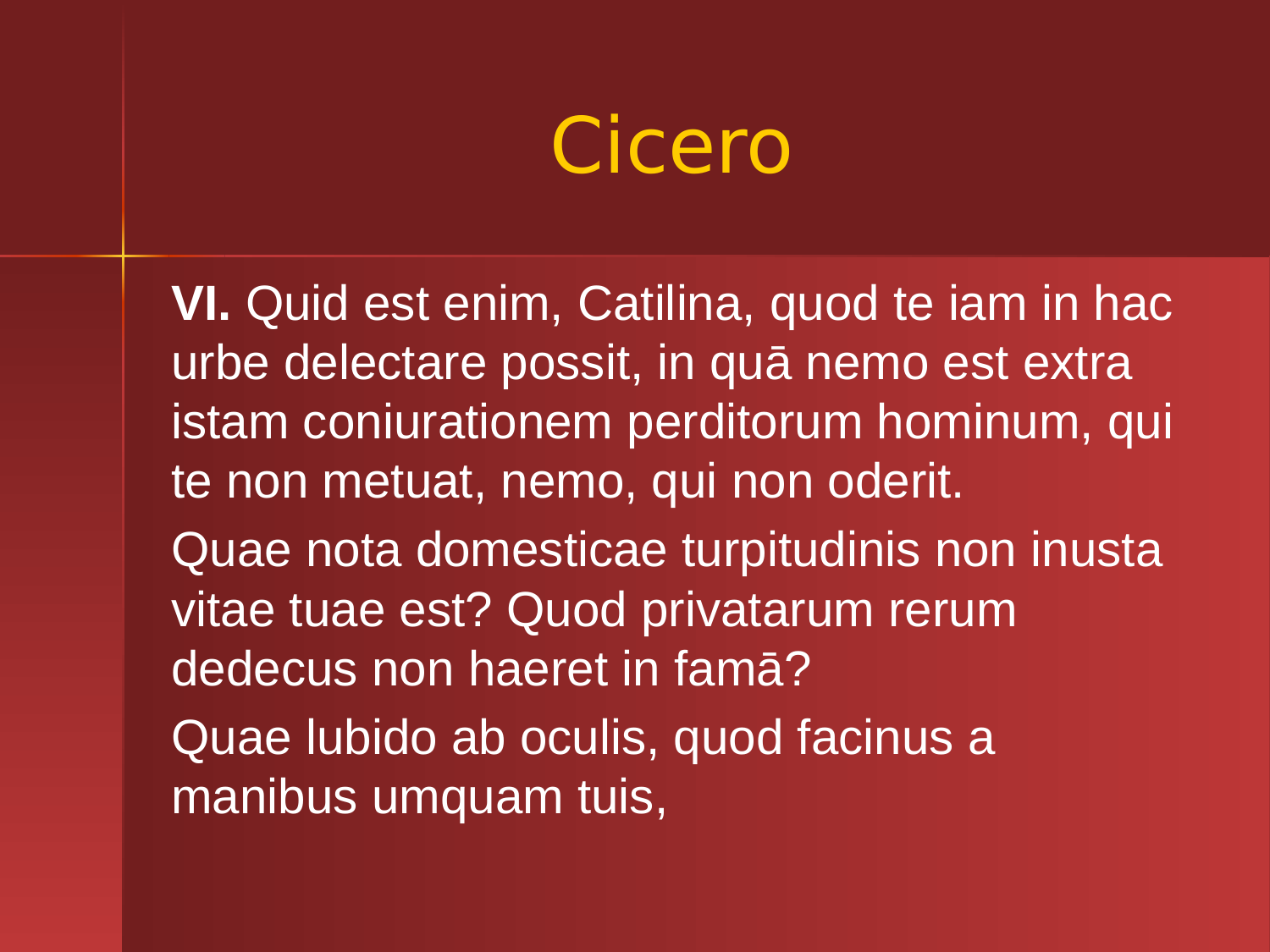

# Cicero
VI. Quid est enim, Catilina, quod te iam in hac urbe delectare possit, in quā nemo est extra istam coniurationem perditorum hominum, qui te non metuat, nemo, qui non oderit.
Quae nota domesticae turpitudinis non inusta vitae tuae est? Quod privatarum rerum dedecus non haeret in famā?
Quae lubido ab oculis, quod facinus a manibus umquam tuis,